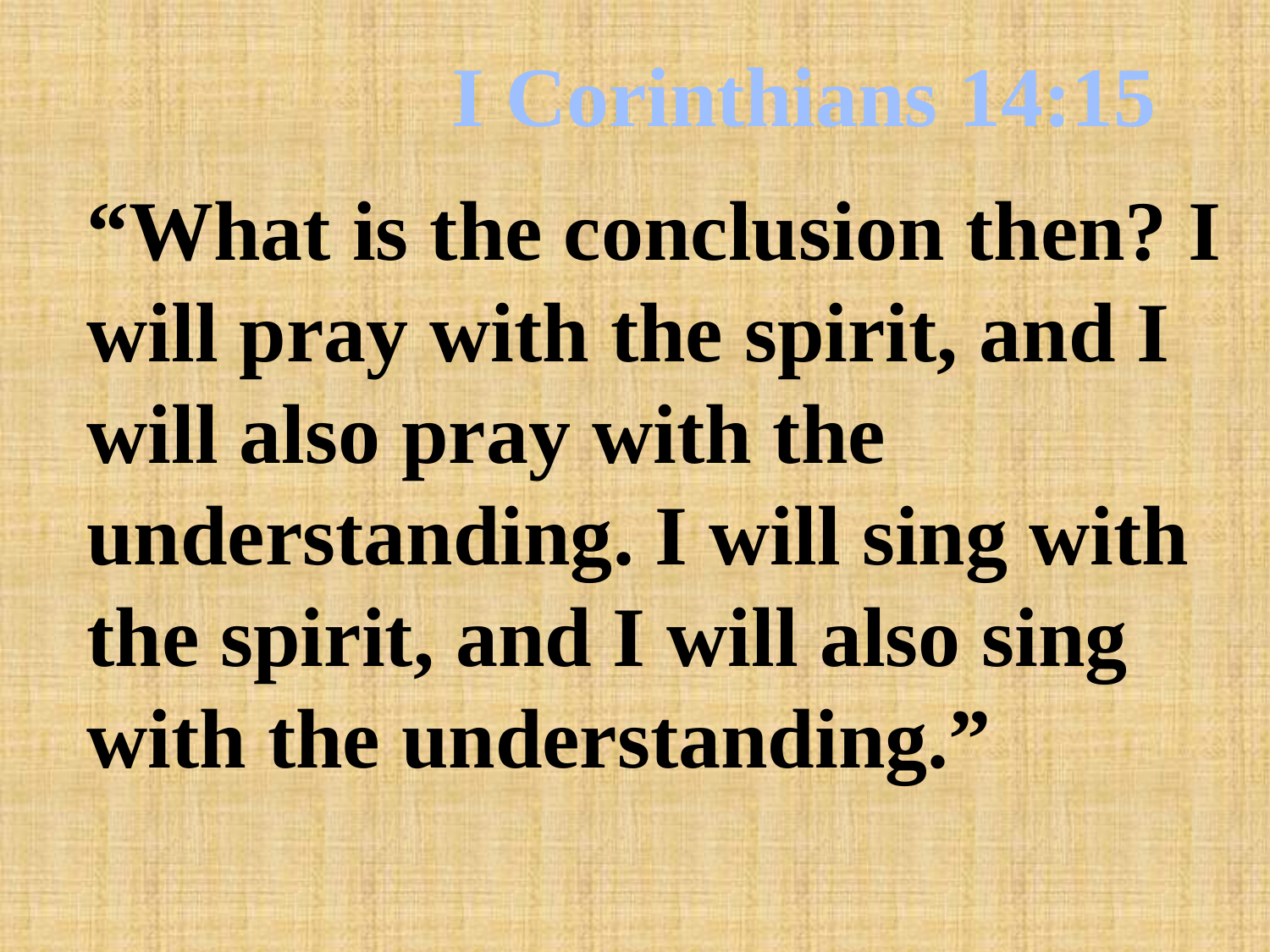

# I Corinthians 14:15
“What is the conclusion then? I will pray with the spirit, and I will also pray with the understanding. I will sing with the spirit, and I will also sing with the understanding.”